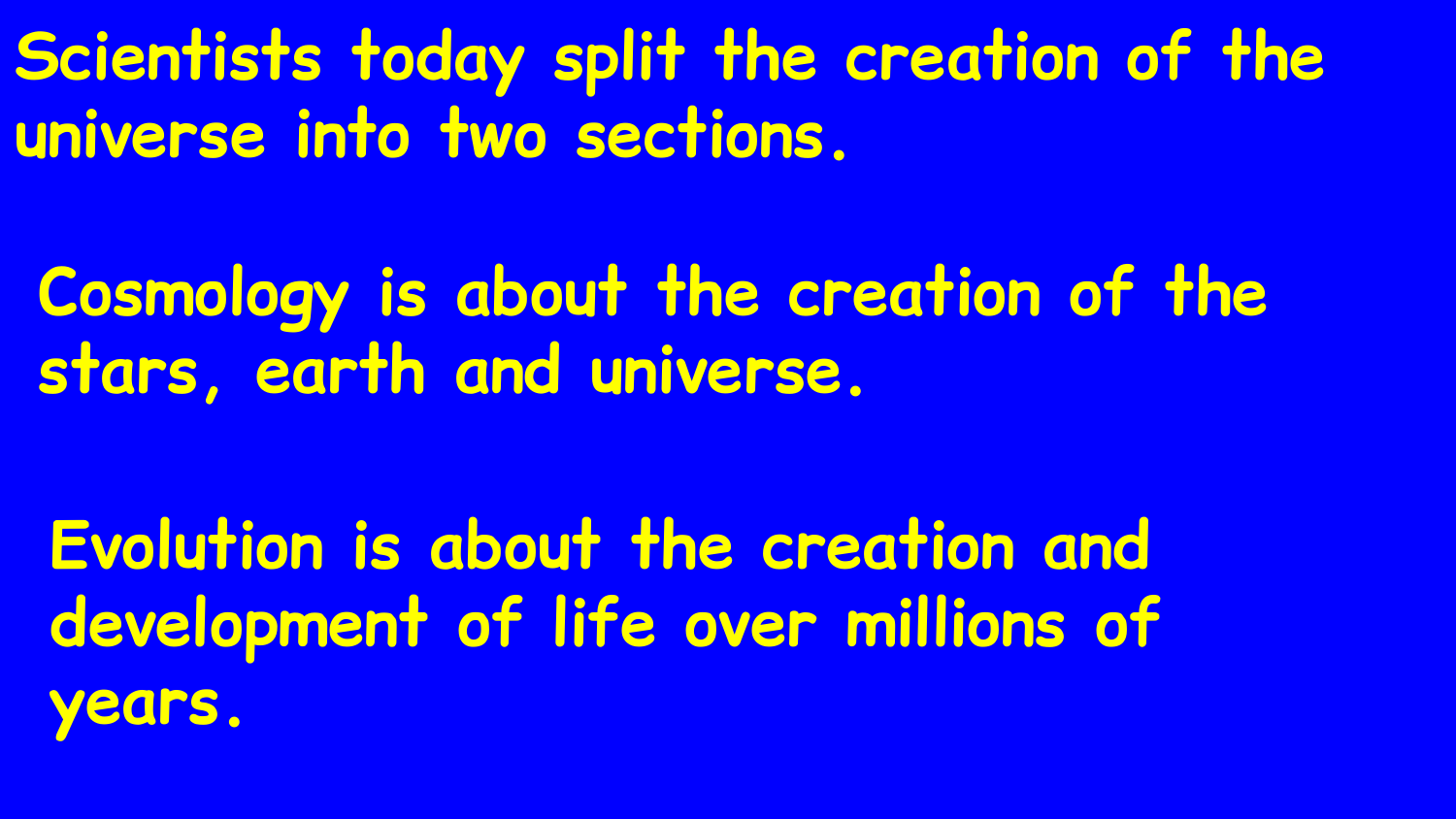

Scientists today split the creation of the universe into two sections.
Cosmology is about the creation of the stars, earth and universe.
Evolution is about the creation and development of life over millions of years.